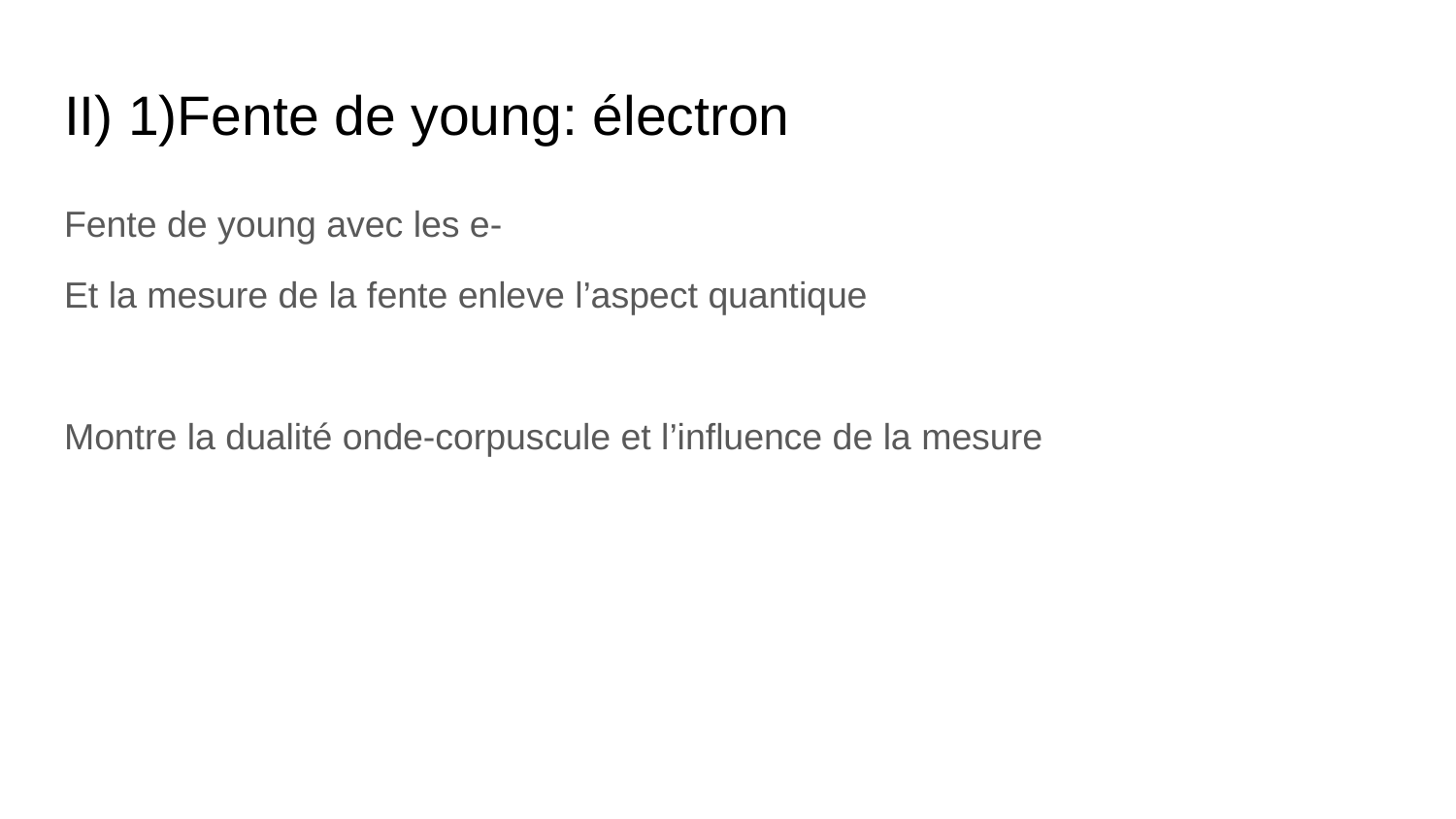

# II) 1)Fente de young: électron
Fente de young avec les e-
Et la mesure de la fente enleve l’aspect quantique

Montre la dualité onde-corpuscule et l’influence de la mesure